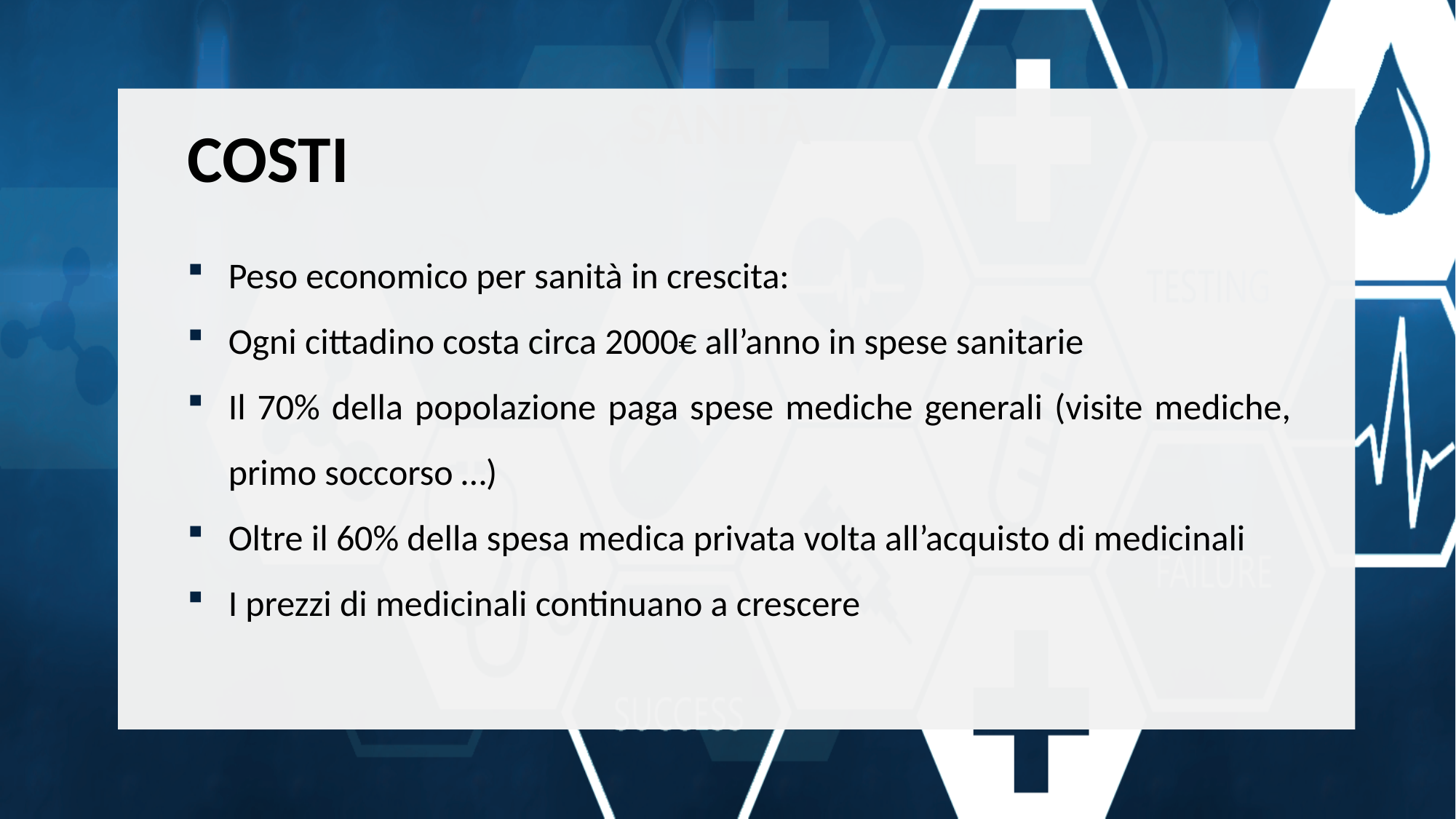

# SANITÀ

COSTI
Peso economico per sanità in crescita:
Ogni cittadino costa circa 2000€ all’anno in spese sanitarie
Il 70% della popolazione paga spese mediche generali (visite mediche, primo soccorso …)
Oltre il 60% della spesa medica privata volta all’acquisto di medicinali
I prezzi di medicinali continuano a crescere